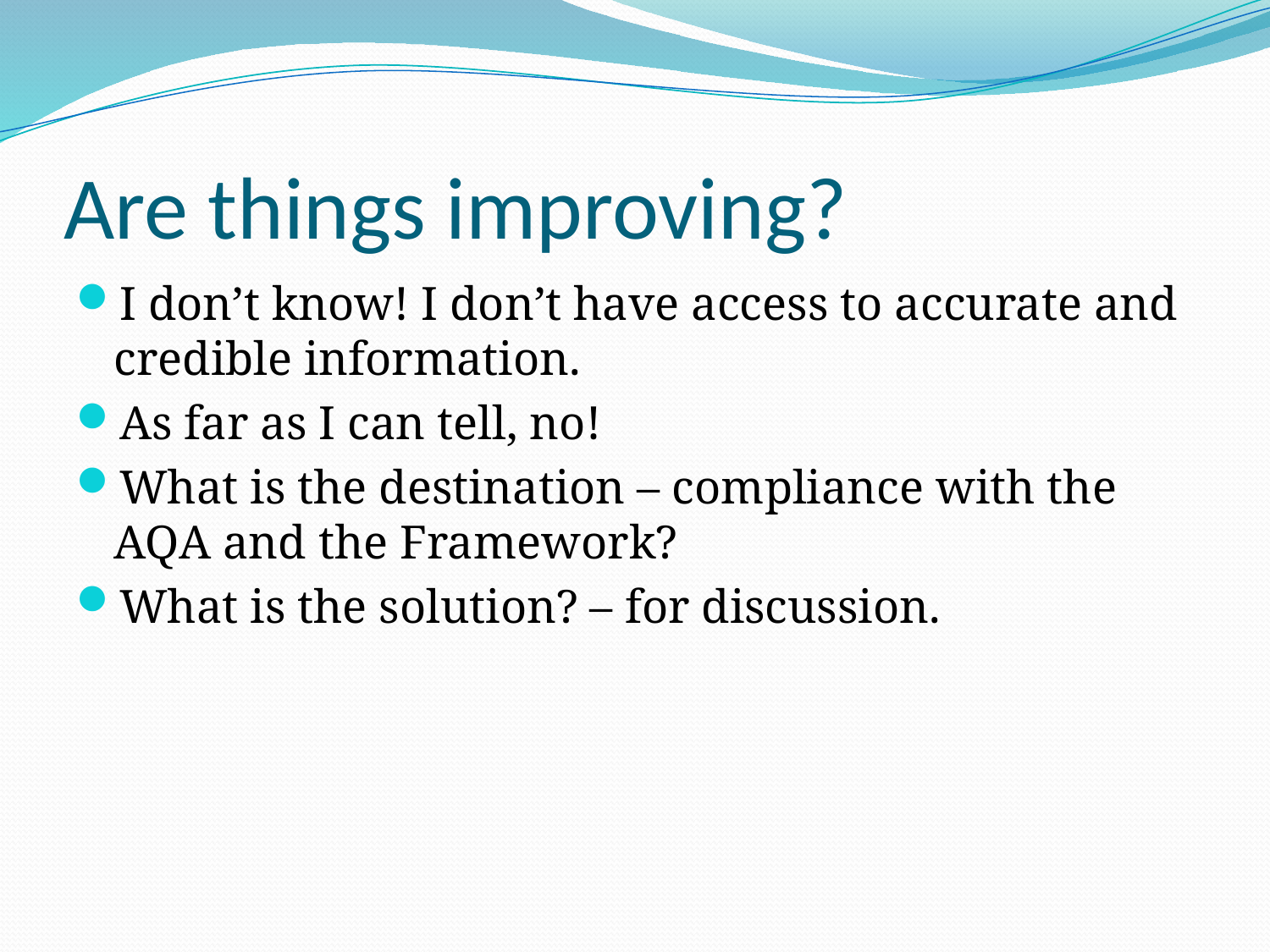

# Are things improving?
I don’t know! I don’t have access to accurate and credible information.
As far as I can tell, no!
What is the destination – compliance with the AQA and the Framework?
What is the solution? – for discussion.